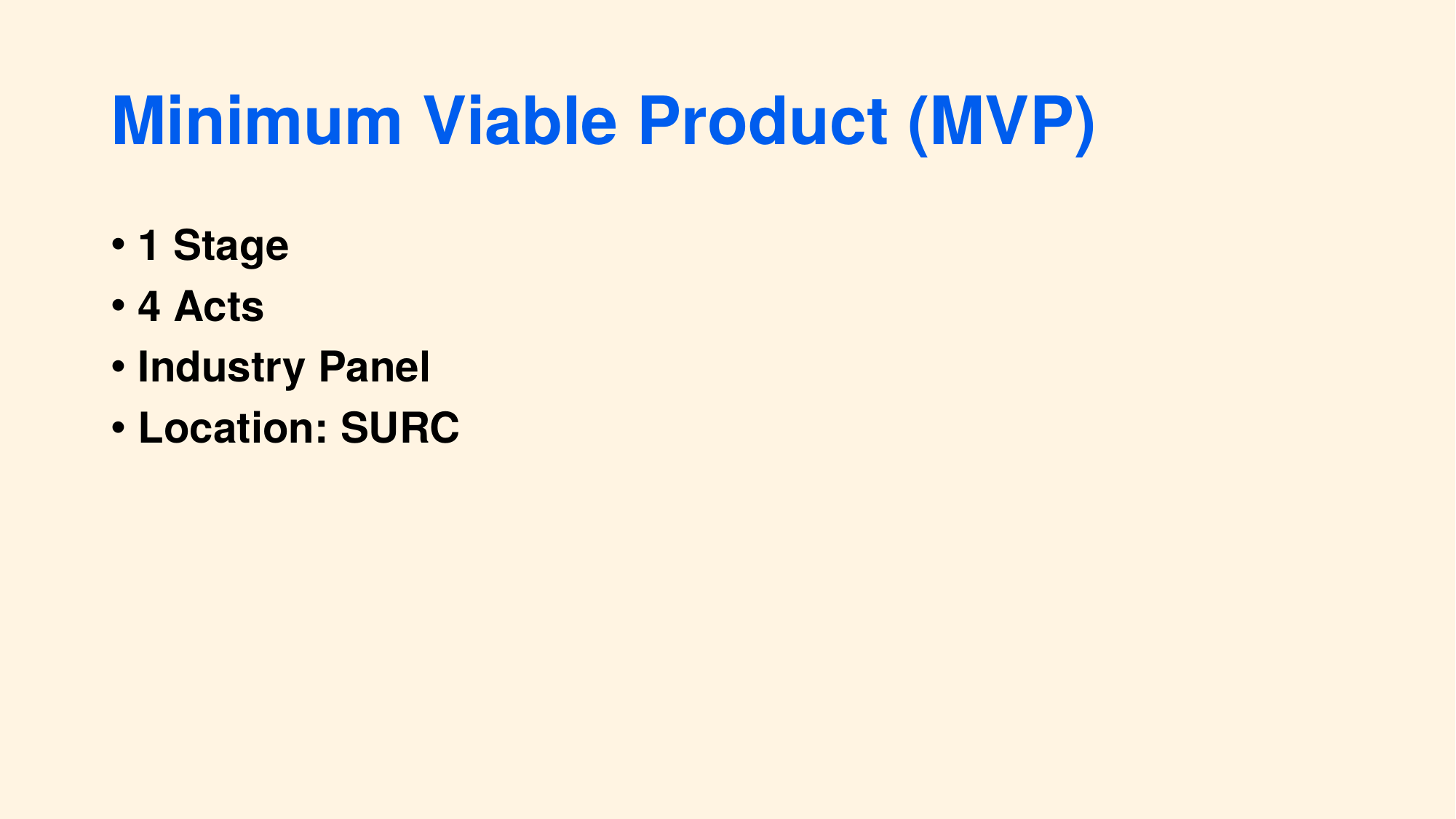

# Minimum Viable Product (MVP)
1 Stage
4 Acts
Industry Panel
Location: SURC